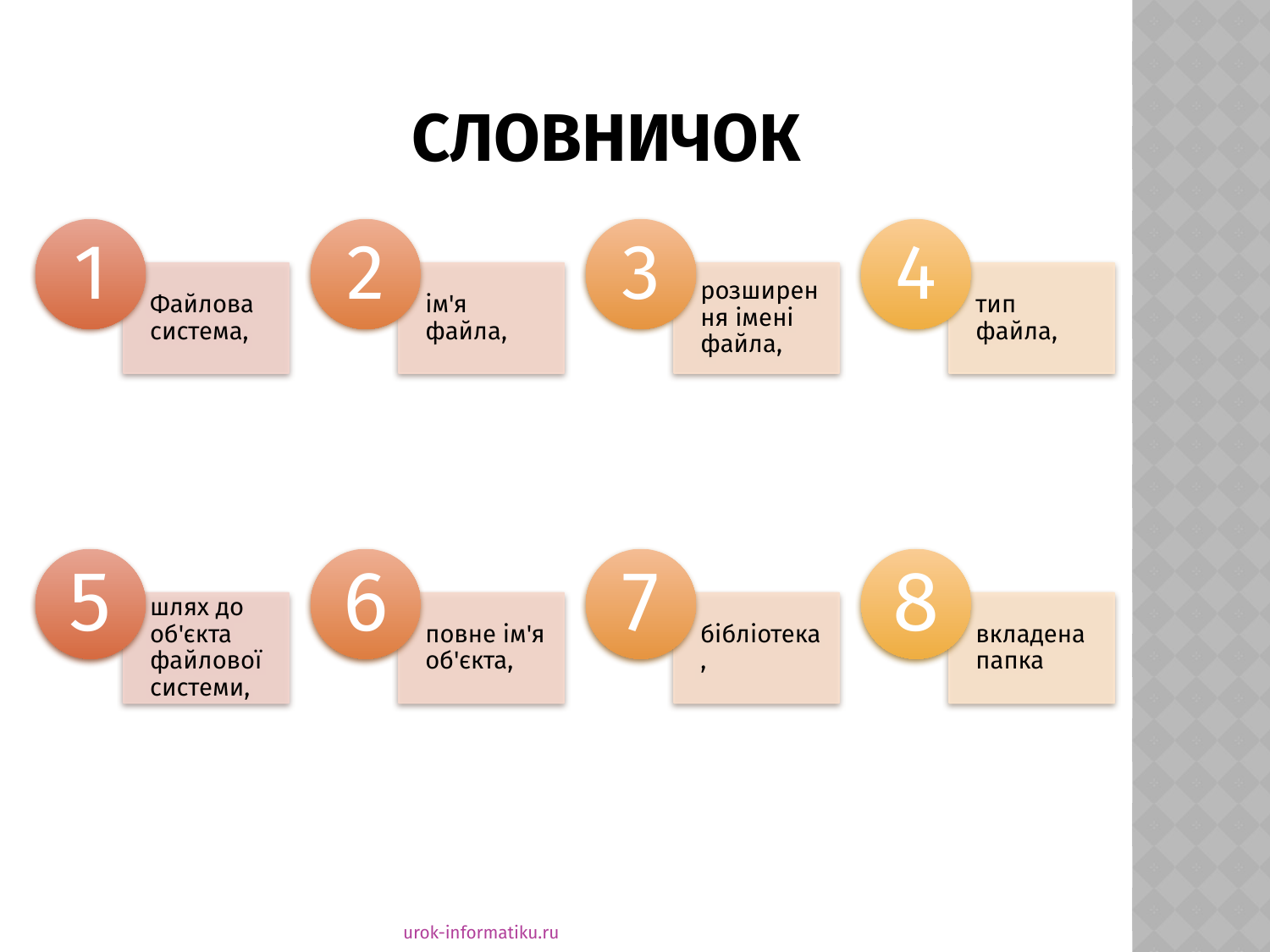

# СЛОВНИЧОК
Файлова система,
1
ім'я файла,
2
розширення імені файла,
3
тип файла,
4
шлях до об'єкта файлової системи,
5
повне ім'я об'єкта,
6
бібліотека,
7
вкладена папка
8
urok-informatiku.ru